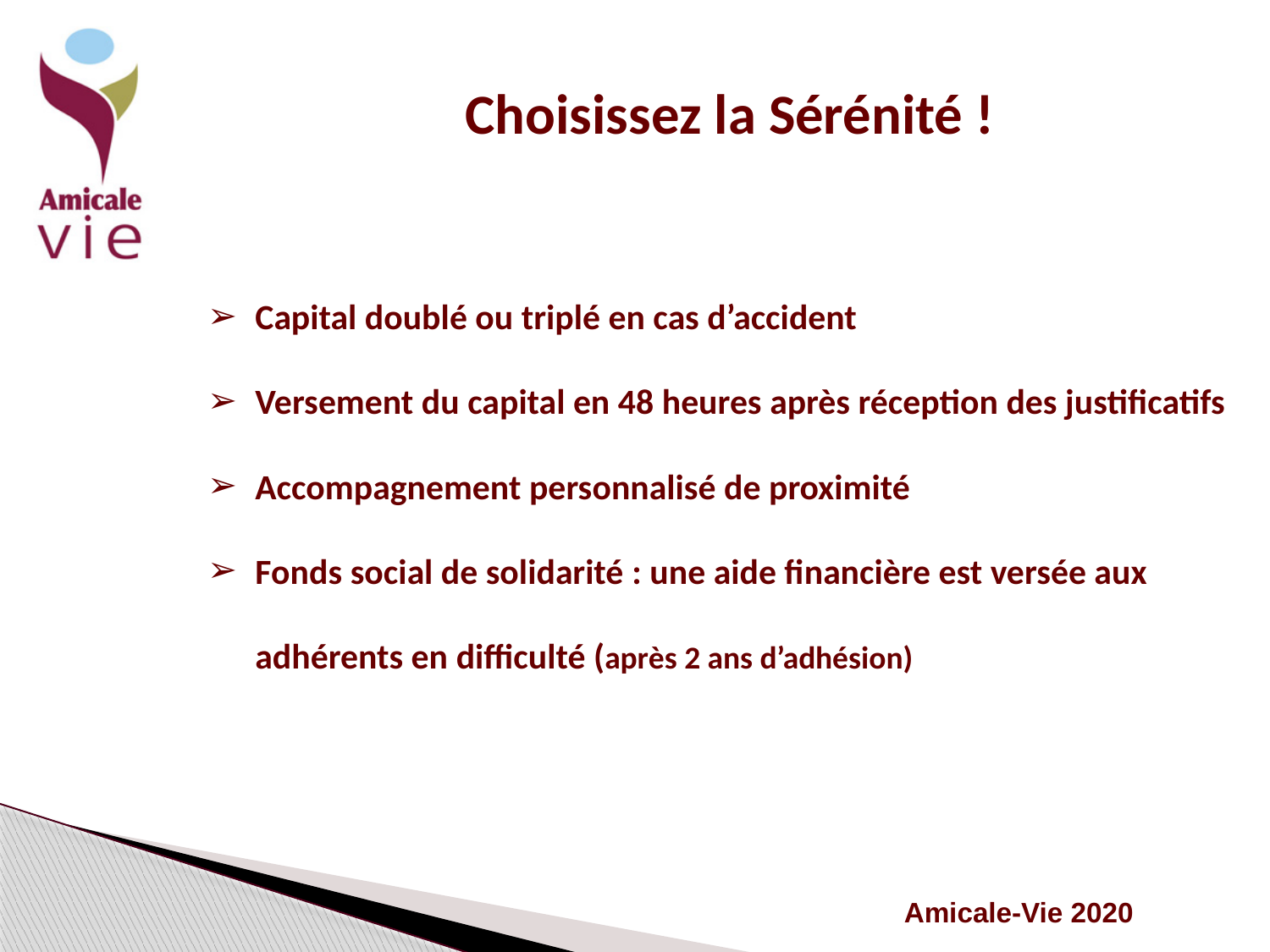

Choisissez la Sérénité !
Capital doublé ou triplé en cas d’accident
Versement du capital en 48 heures après réception des justificatifs
Accompagnement personnalisé de proximité
Fonds social de solidarité : une aide financière est versée aux adhérents en difficulté (après 2 ans d’adhésion)